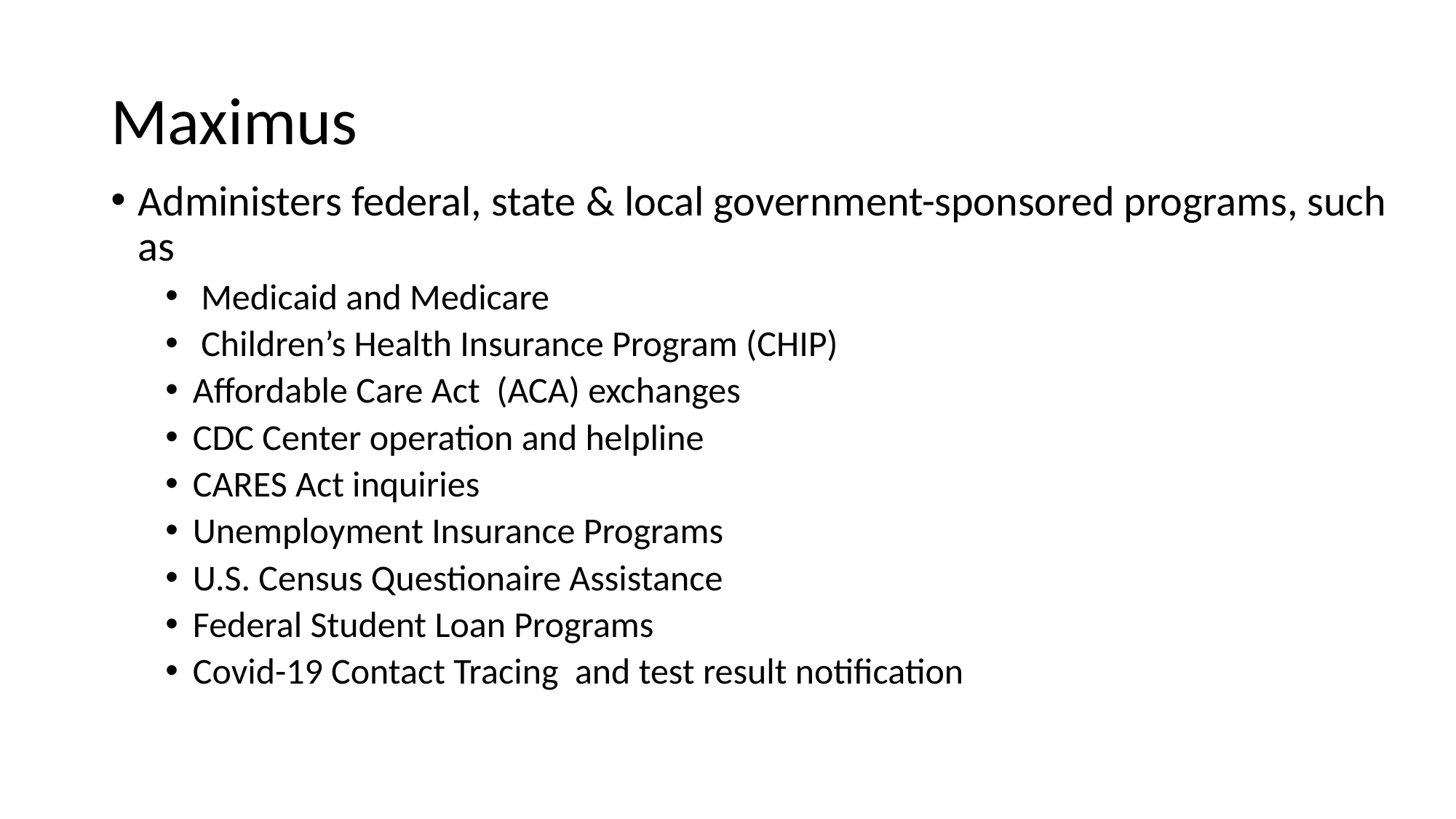

# Maximus
Administers federal, state & local government-sponsored programs, such as
 Medicaid and Medicare
 Children’s Health Insurance Program (CHIP)
Affordable Care Act  (ACA) exchanges
CDC Center operation and helpline
CARES Act inquiries
Unemployment Insurance Programs
U.S. Census Questionaire Assistance
Federal Student Loan Programs
Covid-19 Contact Tracing  and test result notification